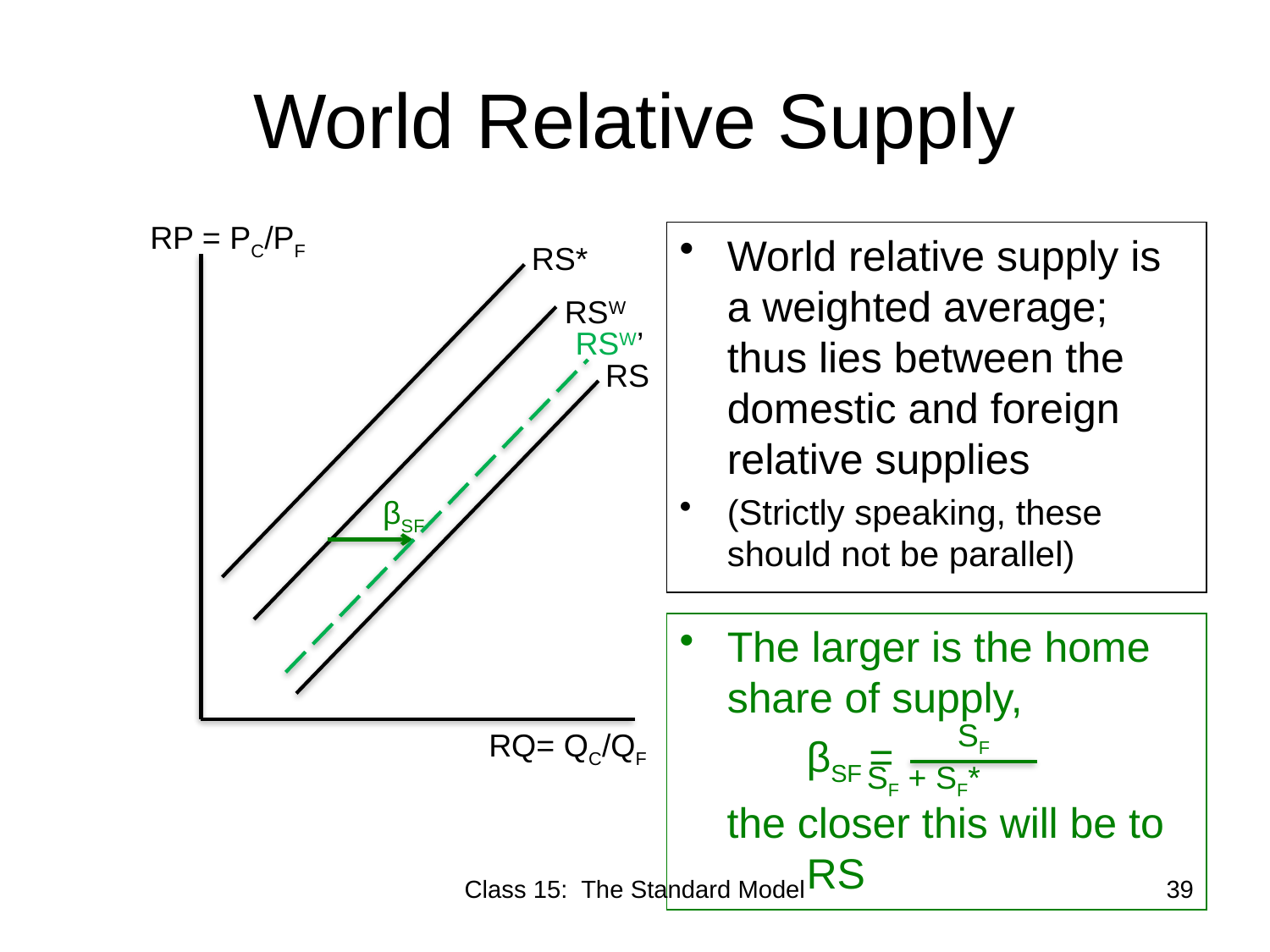

# World Relative Supply
RP = PC/PF
World relative supply is a weighted average; thus lies between the domestic and foreign relative supplies
(Strictly speaking, these should not be parallel)

RS*
RSW
RSW’
RS
βSF
The larger is the home share of supply,
	βSF =
    the closer this will be to          	RS

SF
SF + SF*
RQ= QC/QF
Class 15:  The Standard Model
39